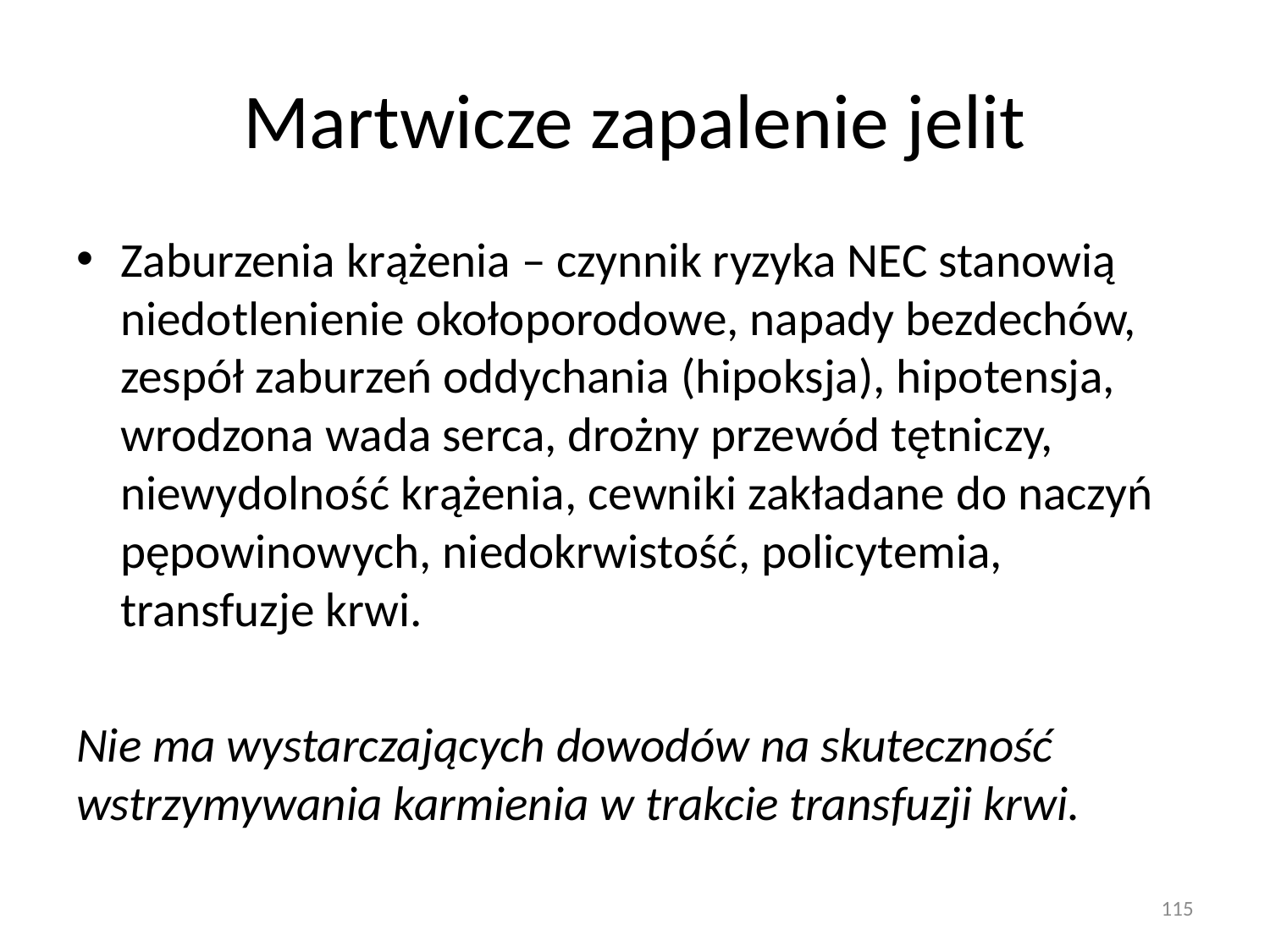

# Martwicze zapalenie jelit
Zaburzenia krążenia – czynnik ryzyka NEC stanowią niedotlenienie okołoporodowe, napady bezdechów, zespół zaburzeń oddychania (hipoksja), hipotensja, wrodzona wada serca, drożny przewód tętniczy, niewydolność krążenia, cewniki zakładane do naczyń pępowinowych, niedokrwistość, policytemia, transfuzje krwi.

Nie ma wystarczających dowodów na skuteczność wstrzymywania karmienia w trakcie transfuzji krwi.
115